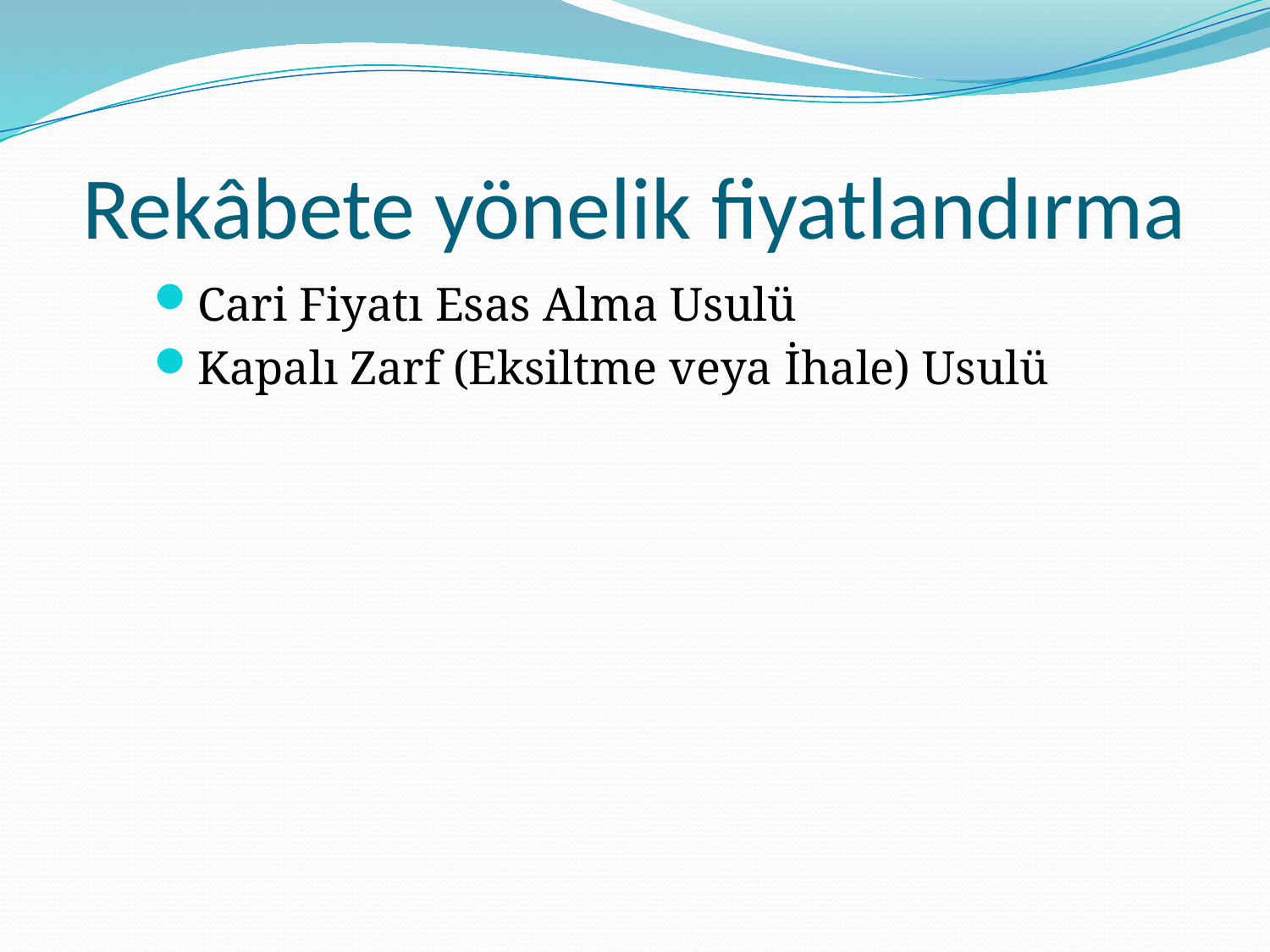

# Rekâbete yönelik fiyatlandırma
Cari Fiyatı Esas Alma Usulü
Kapalı Zarf (Eksiltme veya İhale) Usulü